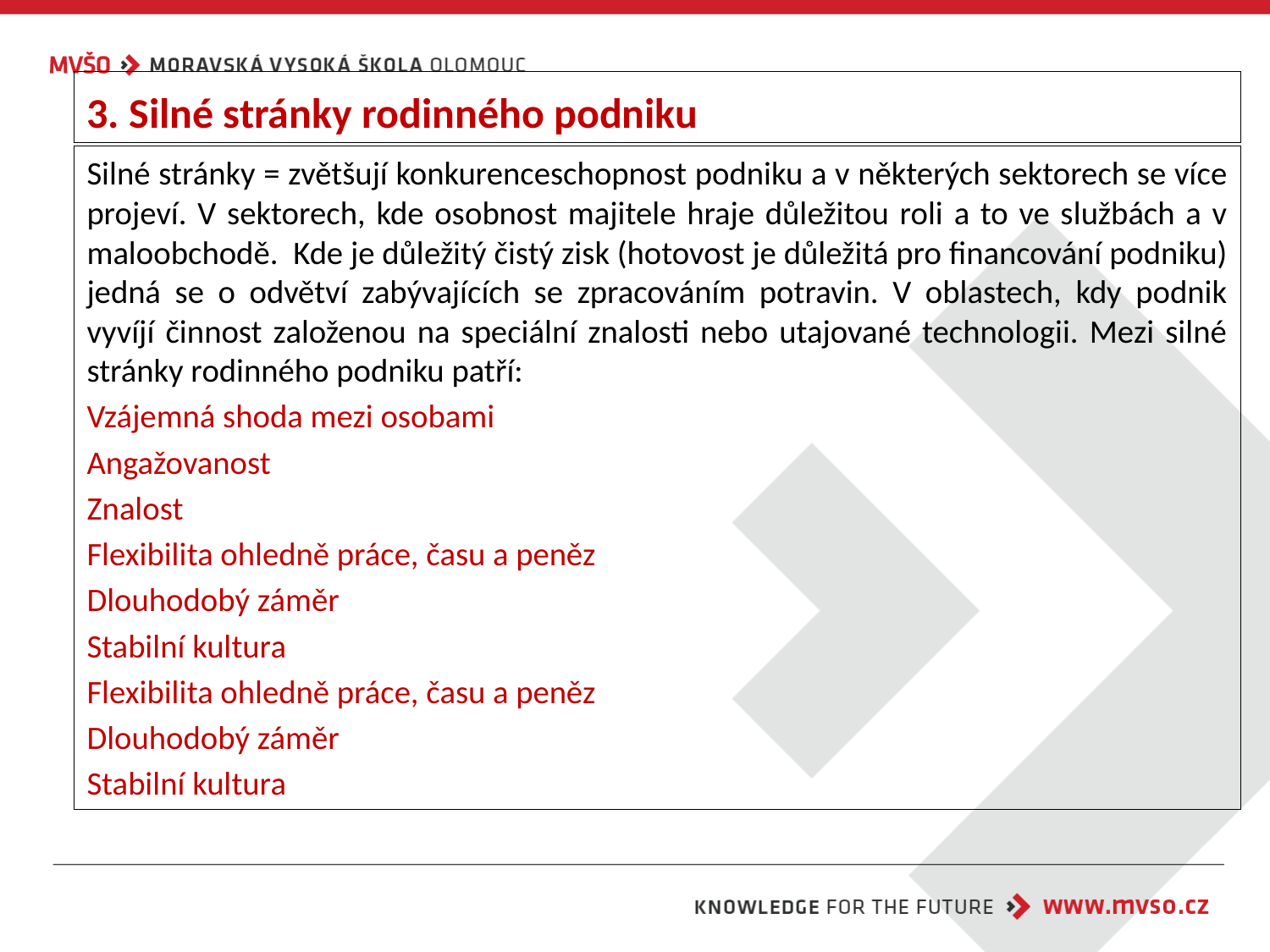

# 3. Silné stránky rodinného podniku
Silné stránky = zvětšují konkurenceschopnost podniku a v některých sektorech se více projeví. V sektorech, kde osobnost majitele hraje důležitou roli a to ve službách a v maloobchodě.  Kde je důležitý čistý zisk (hotovost je důležitá pro financování podniku) jedná se o odvětví zabývajících se zpracováním potravin. V oblastech, kdy podnik vyvíjí činnost založenou na speciální znalosti nebo utajované technologii. Mezi silné stránky rodinného podniku patří:
Vzájemná shoda mezi osobami
Angažovanost
Znalost
Flexibilita ohledně práce, času a peněz
Dlouhodobý záměr
Stabilní kultura
Flexibilita ohledně práce, času a peněz
Dlouhodobý záměr
Stabilní kultura